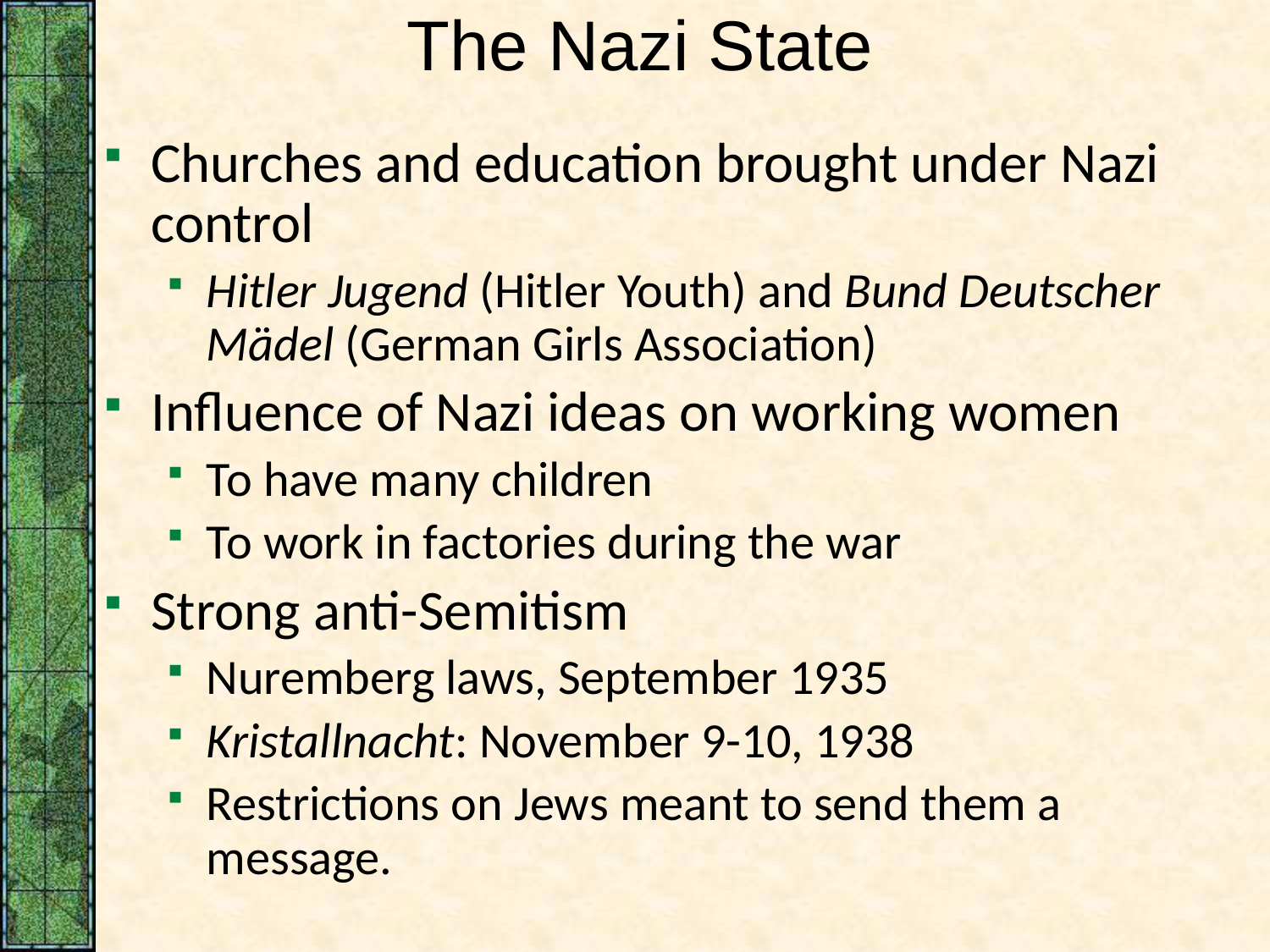

# The Nazi State
Churches and education brought under Nazi control
Hitler Jugend (Hitler Youth) and Bund Deutscher Mädel (German Girls Association)
Influence of Nazi ideas on working women
To have many children
To work in factories during the war
Strong anti-Semitism
Nuremberg laws, September 1935
Kristallnacht: November 9-10, 1938
Restrictions on Jews meant to send them a message.